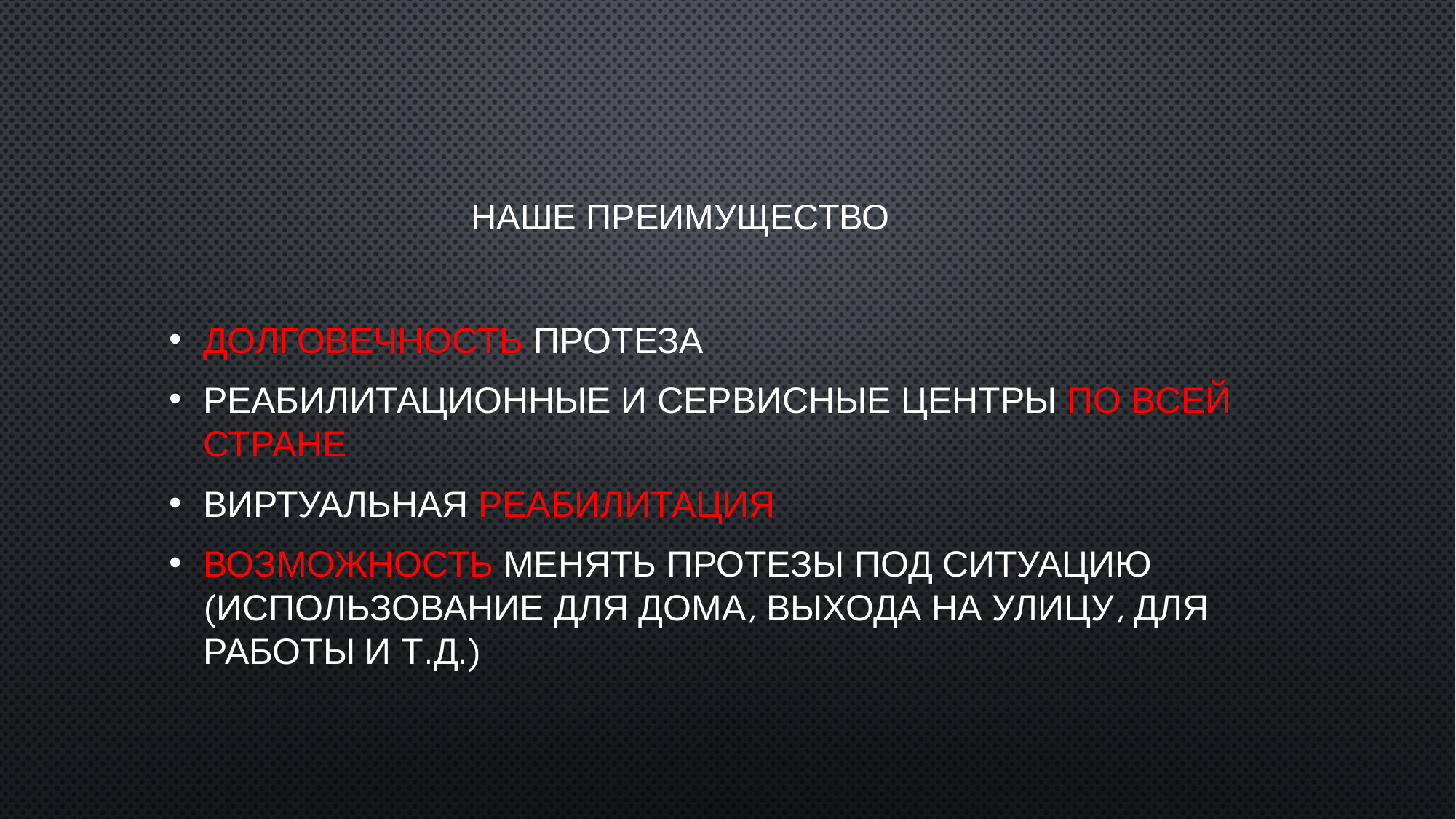

# Наше Преимущество
Долговечность протеза
Реабилитационные и сервисные центры по всей стране
Виртуальная реабилитация
Возможность менять протезы под ситуацию (использование для дома, выхода на улицу, для работы и т.д.)